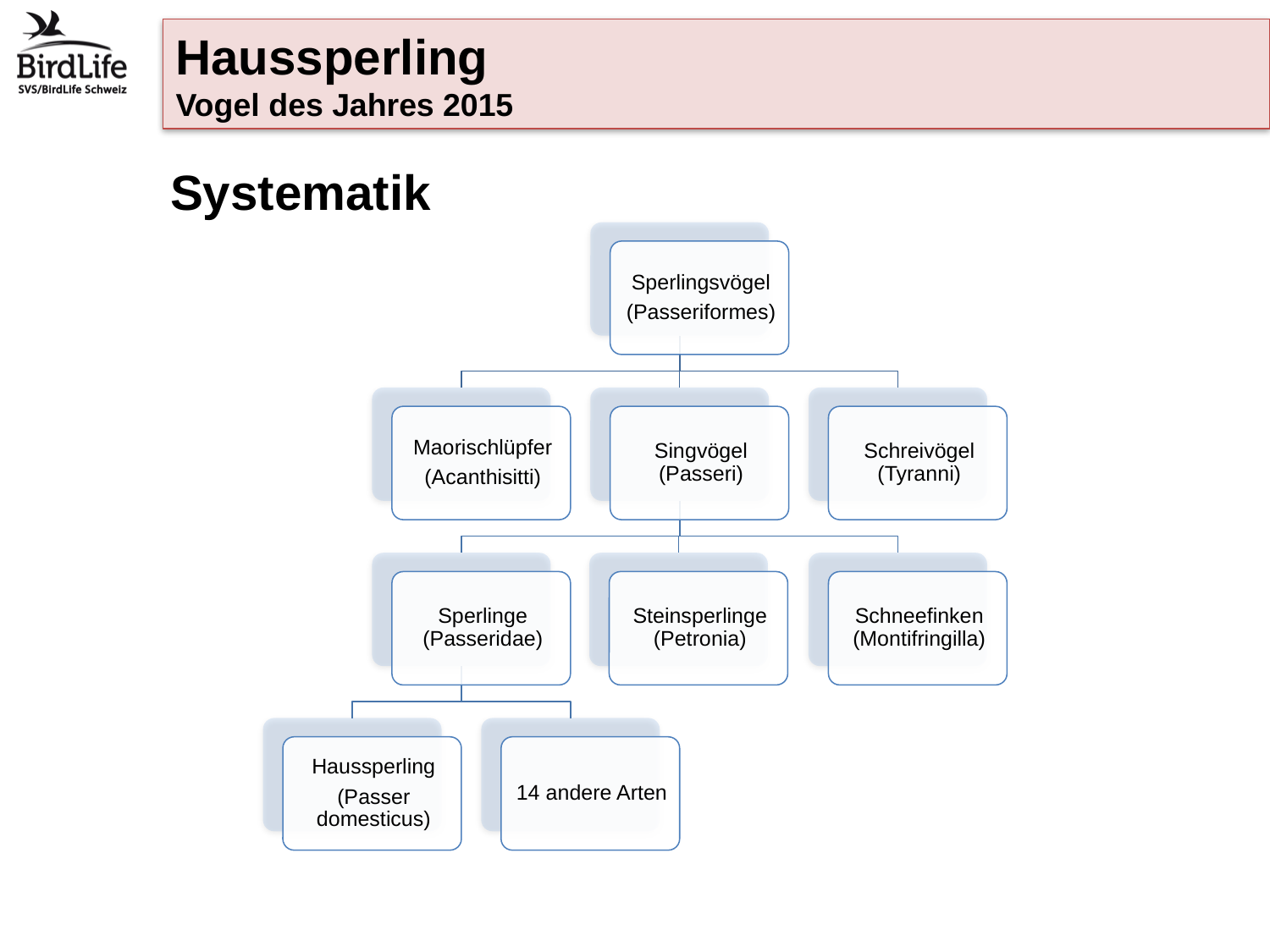

# Systematik
Sperlingsvögel
(Passeriformes)
Maorischlüpfer
(Acanthisitti)
Singvögel
(Passeri)
Sperlinge
(Passeridae)
Haussperling
(Passer domesticus)
14 andere Arten
Steinsperlinge (Petronia)
Schneefinken (Montifringilla)
Schreivögel
(Tyranni)